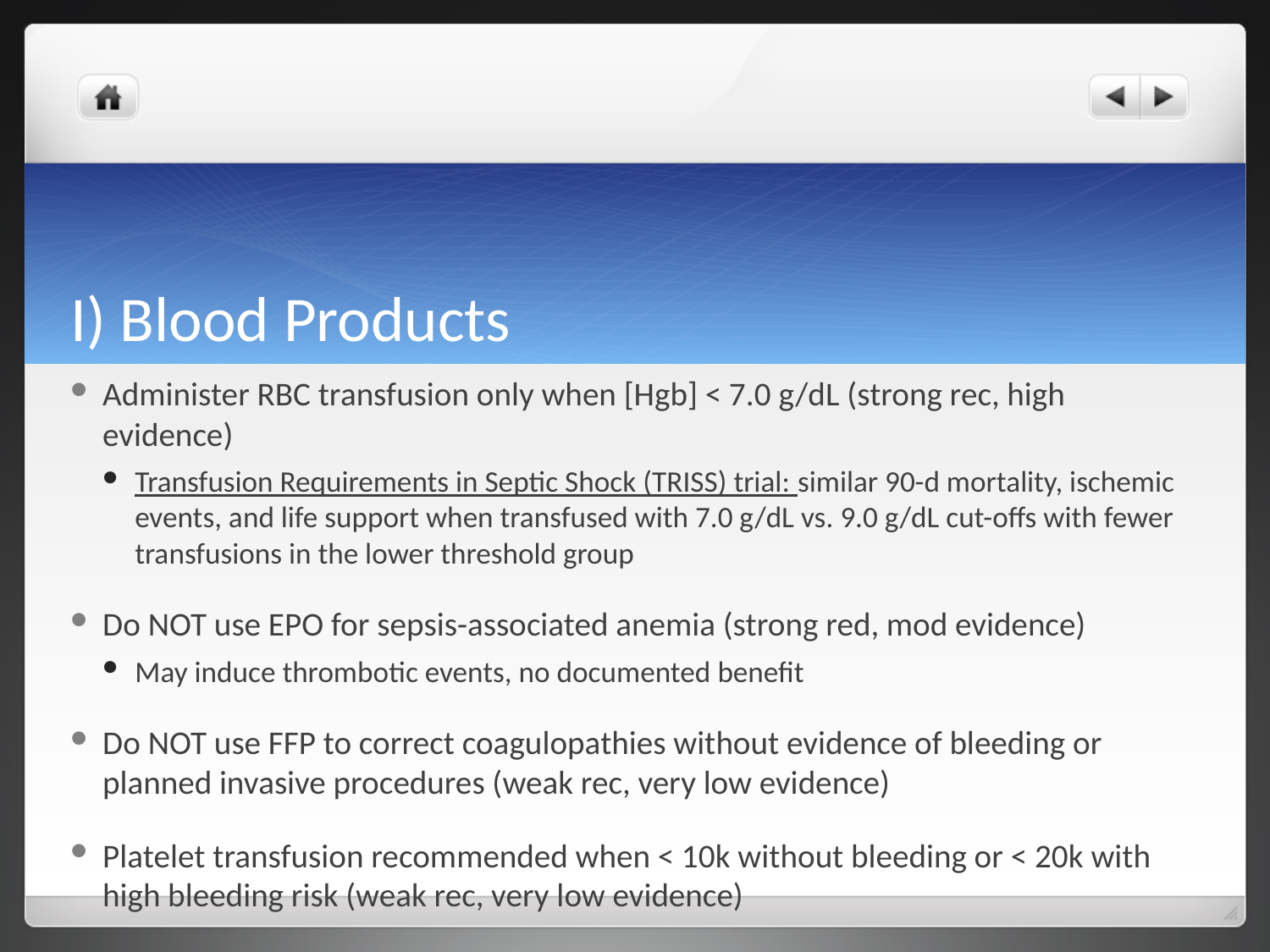

# I) Blood Products
Administer RBC transfusion only when [Hgb] < 7.0 g/dL (strong rec, high evidence)
Transfusion Requirements in Septic Shock (TRISS) trial: similar 90-d mortality, ischemic events, and life support when transfused with 7.0 g/dL vs. 9.0 g/dL cut-offs with fewer transfusions in the lower threshold group
Do NOT use EPO for sepsis-associated anemia (strong red, mod evidence)
May induce thrombotic events, no documented benefit
Do NOT use FFP to correct coagulopathies without evidence of bleeding or planned invasive procedures (weak rec, very low evidence)
Platelet transfusion recommended when < 10k without bleeding or < 20k with high bleeding risk (weak rec, very low evidence)